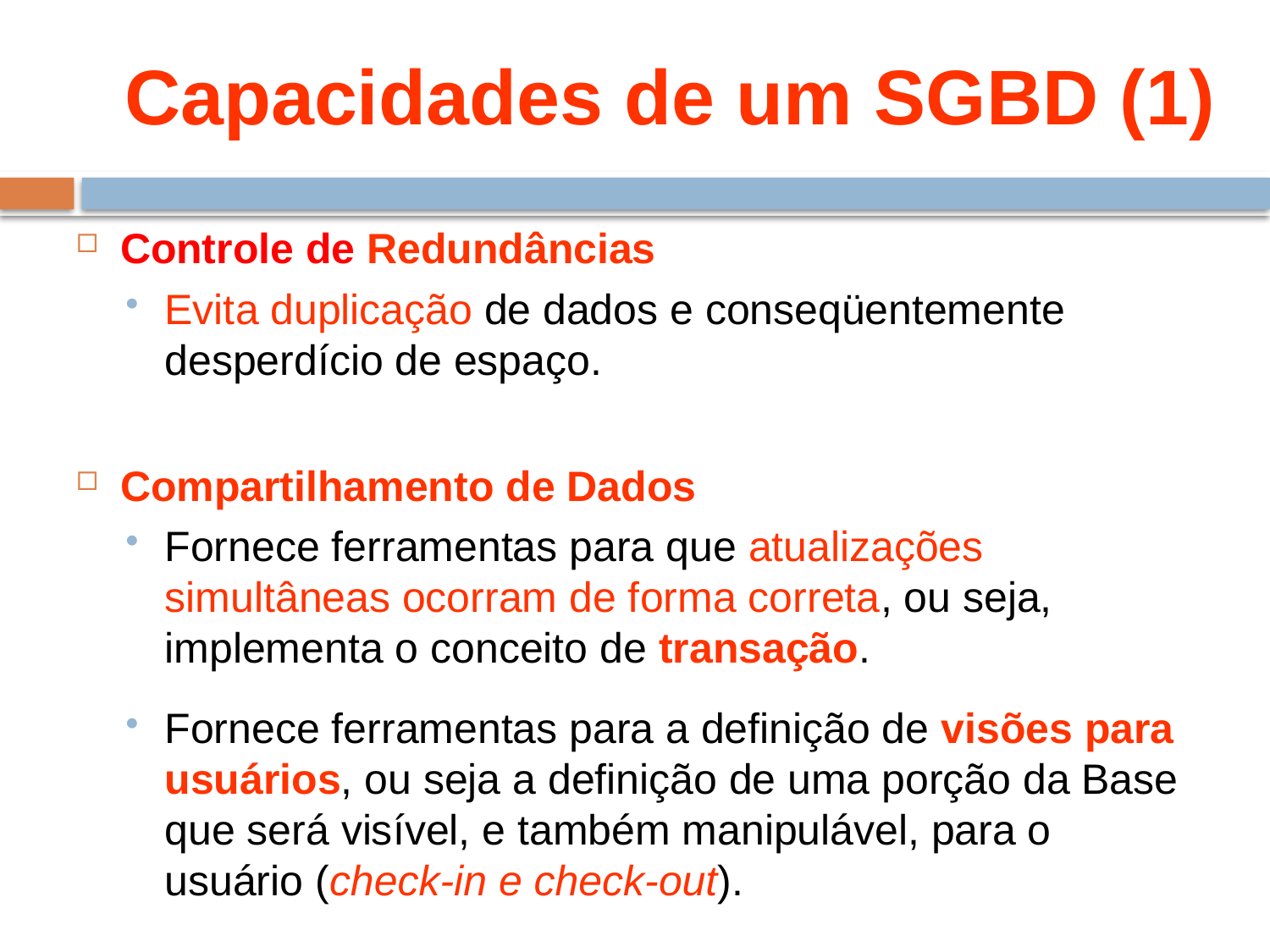

Capacidades de um SGBD (1)
Controle de Redundâncias
Evita duplicação de dados e conseqüentemente desperdício de espaço.

Compartilhamento de Dados
Fornece ferramentas para que atualizações simultâneas ocorram de forma correta, ou seja, implementa o conceito de transação.

Fornece ferramentas para a definição de visões para usuários, ou seja a definição de uma porção da Base que será visível, e também manipulável, para o usuário (check-in e check-out).